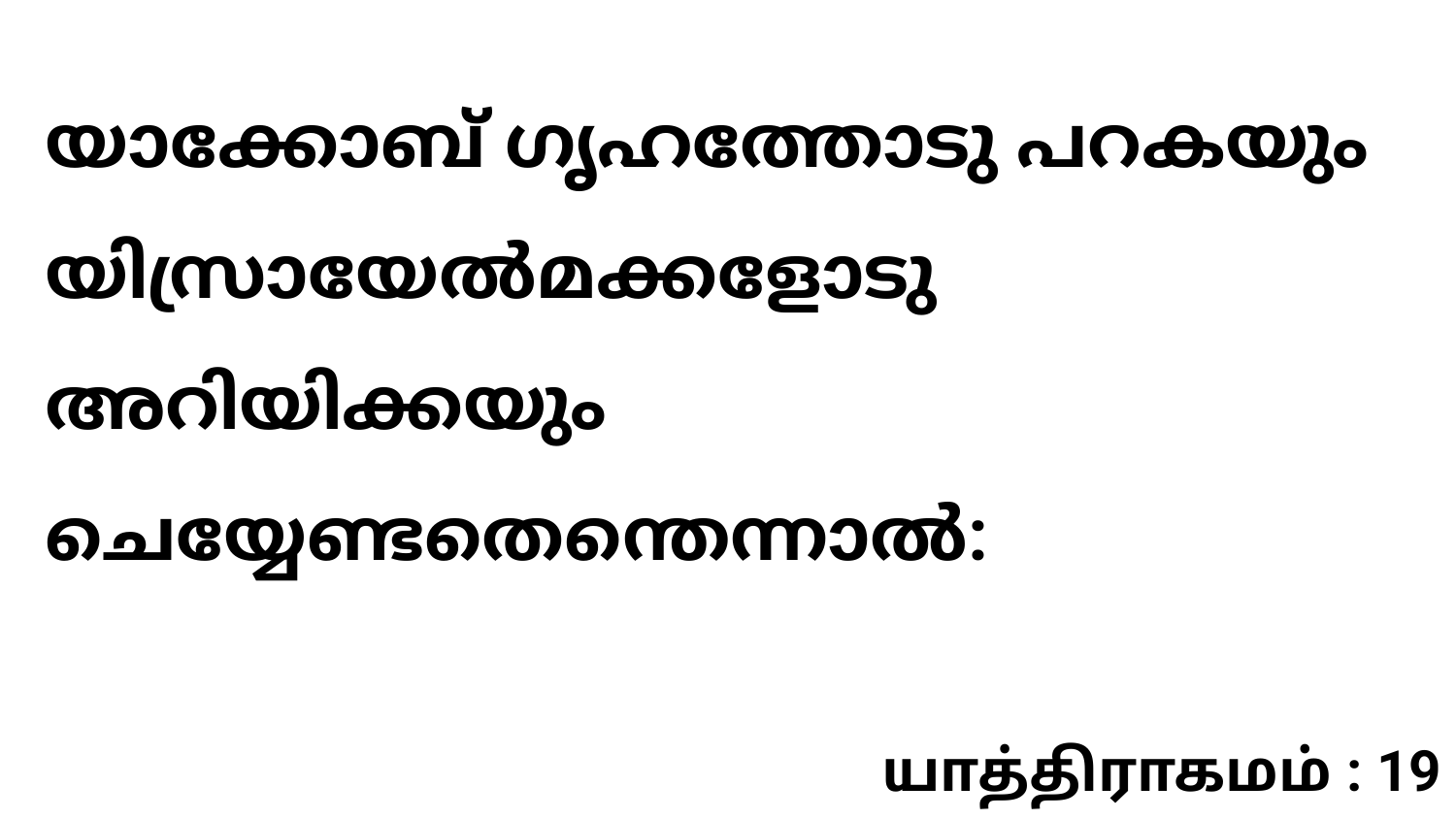

യാക്കോബ് ഗൃഹത്തോടു പറകയും യിസ്രായേൽമക്കളോടു അറിയിക്കയും ചെയ്യേണ്ടതെന്തെന്നാൽ:
யாத்திராகமம் : 19